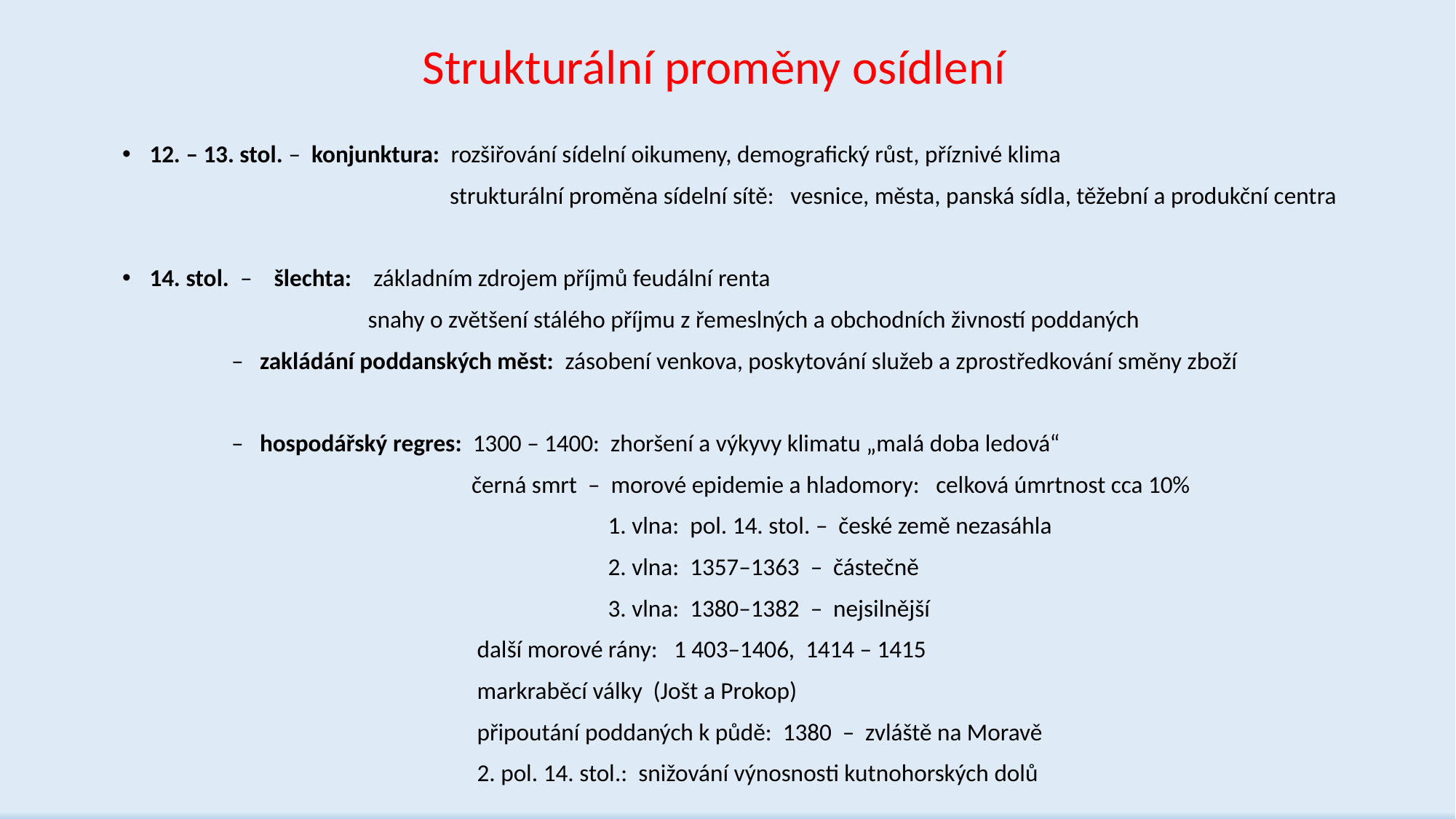

# Strukturální proměny osídlení
12. – 13. stol. –  konjunktura:  rozšiřování sídelní oikumeny, demografický růst, příznivé klima
                                                            strukturální proměna sídelní sítě:   vesnice, města, panská sídla, těžební a produkční centra

14. stol.  –    šlechta:    základním zdrojem příjmů feudální renta
                                             snahy o zvětšení stálého příjmu z řemeslných a obchodních živností poddaných
                    –   zakládání poddanských měst:  zásobení venkova, poskytování služeb a zprostředkování směny zboží

                    –   hospodářský regres:  1300 – 1400:  zhoršení a výkyvy klimatu „malá doba ledová“
                                                                černá smrt  –  morové epidemie a hladomory:   celková úmrtnost cca 10%
                                                                                         1. vlna:  pol. 14. stol. –  české země nezasáhla
                                                                                         2. vlna:  1357–1363  –  částečně
                                                                                         3. vlna:  1380–1382  –  nejsilnější
                                                                 další morové rány:   1 403–1406,  1414 – 1415
                                                                 markraběcí války  (Jošt a Prokop)
                                                                 připoutání poddaných k půdě:  1380  –  zvláště na Moravě
                                                                 2. pol. 14. stol.:  snižování výnosnosti kutnohorských dolů